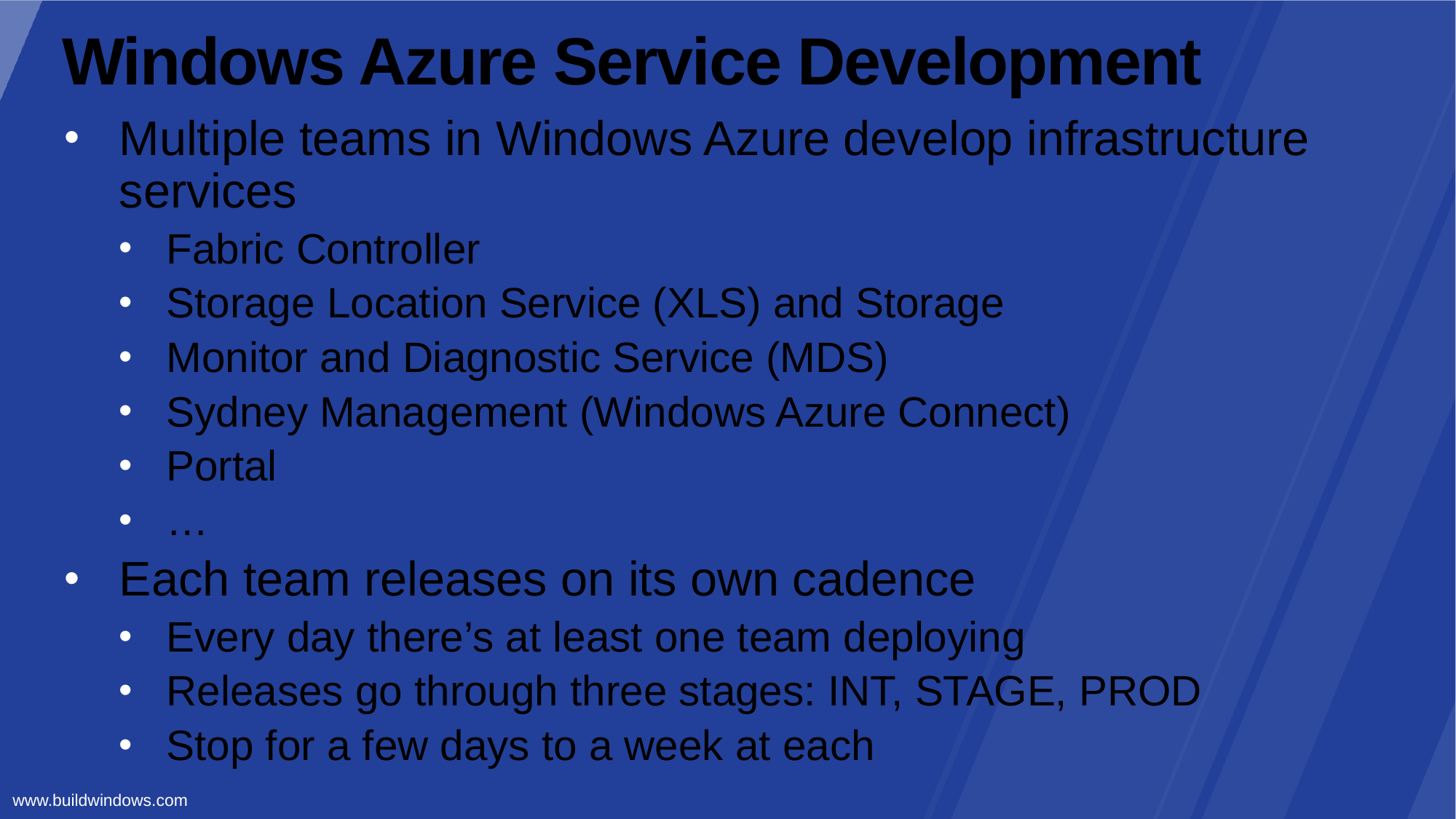

# Windows Azure Service Development
Multiple teams in Windows Azure develop infrastructure services
Fabric Controller
Storage Location Service (XLS) and Storage
Monitor and Diagnostic Service (MDS)
Sydney Management (Windows Azure Connect)
Portal
…
Each team releases on its own cadence
Every day there’s at least one team deploying
Releases go through three stages: INT, STAGE, PROD
Stop for a few days to a week at each